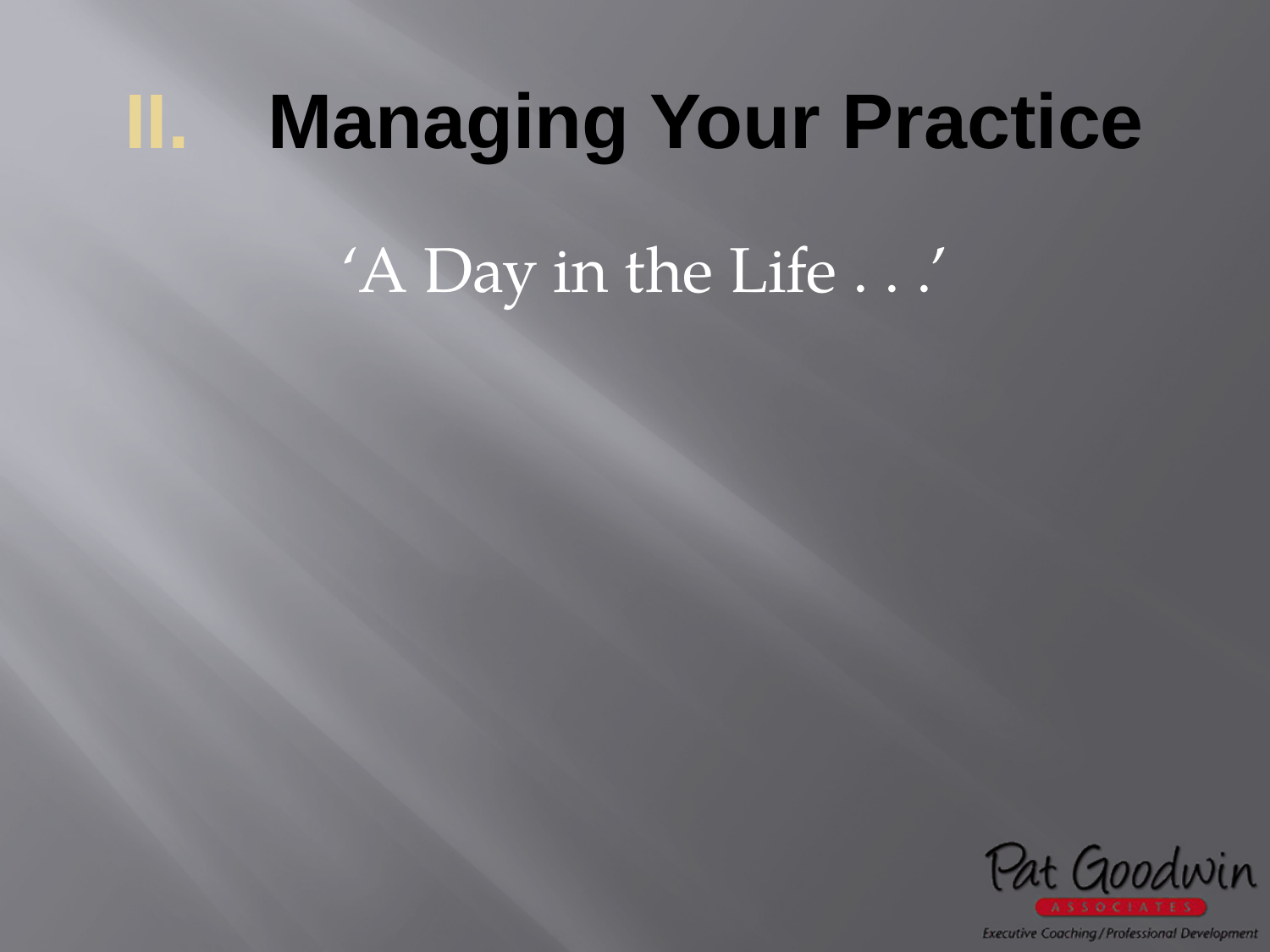

# Managing Your Practice
‘A Day in the Life . . .’